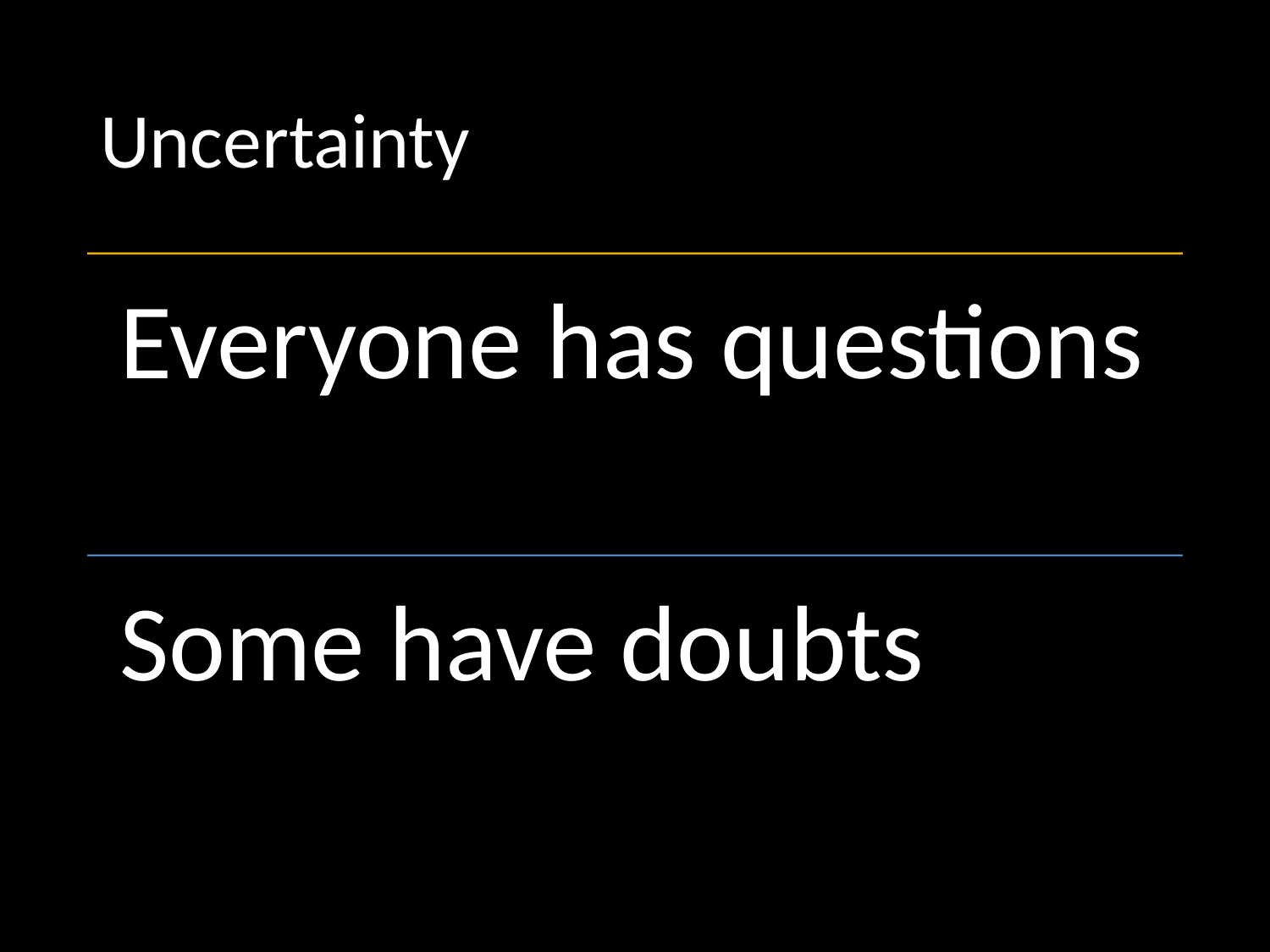

# Uncertainty
Everyone has questions
Some have doubts